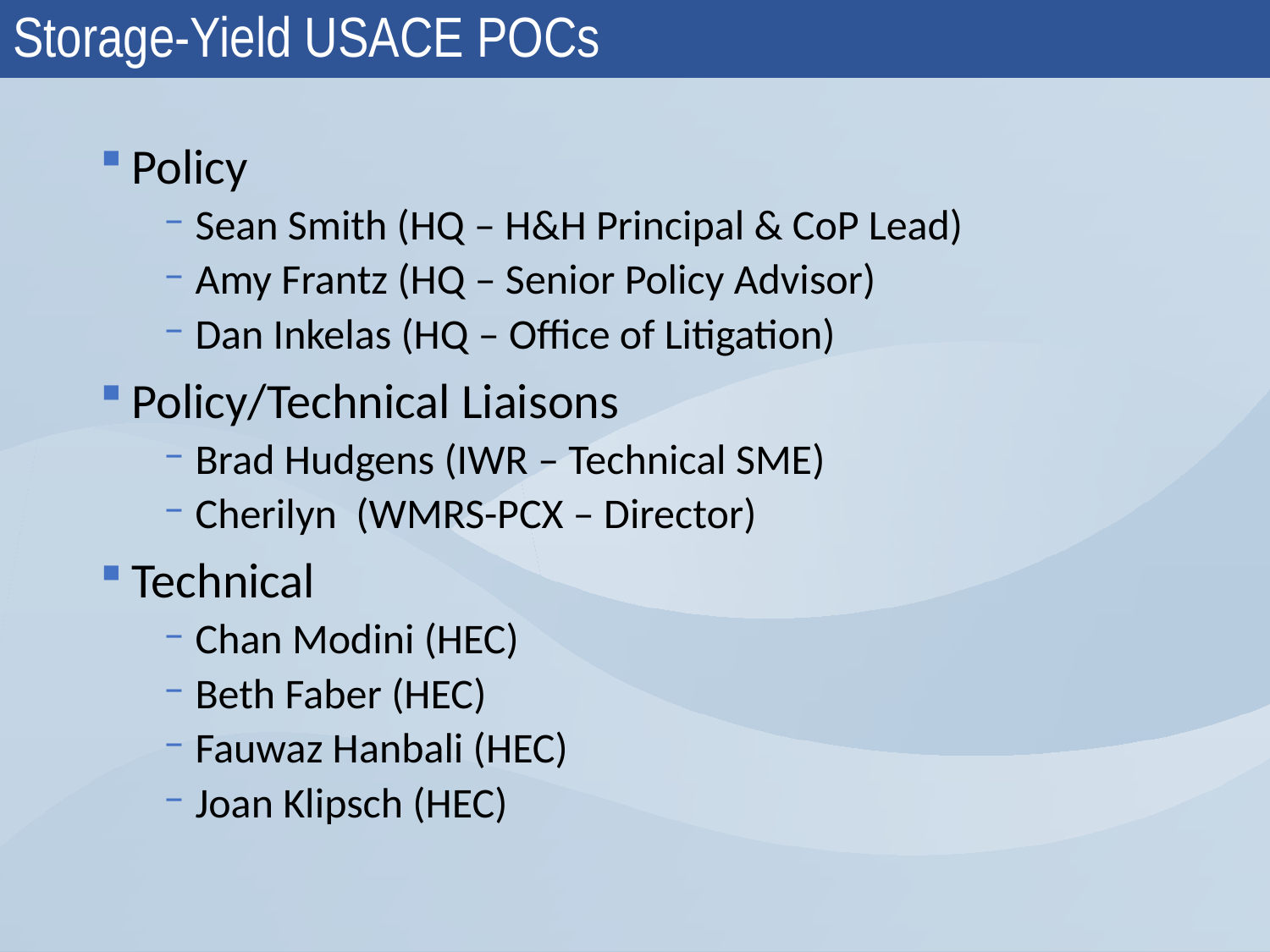

# Storage-Yield USACE POCs
Policy
Sean Smith (HQ – H&H Principal & CoP Lead)
Amy Frantz (HQ – Senior Policy Advisor)
Dan Inkelas (HQ – Office of Litigation)
Policy/Technical Liaisons
Brad Hudgens (IWR – Technical SME)
Cherilyn  (WMRS-PCX – Director)
Technical
Chan Modini (HEC)
Beth Faber (HEC)
Fauwaz Hanbali (HEC)
Joan Klipsch (HEC)